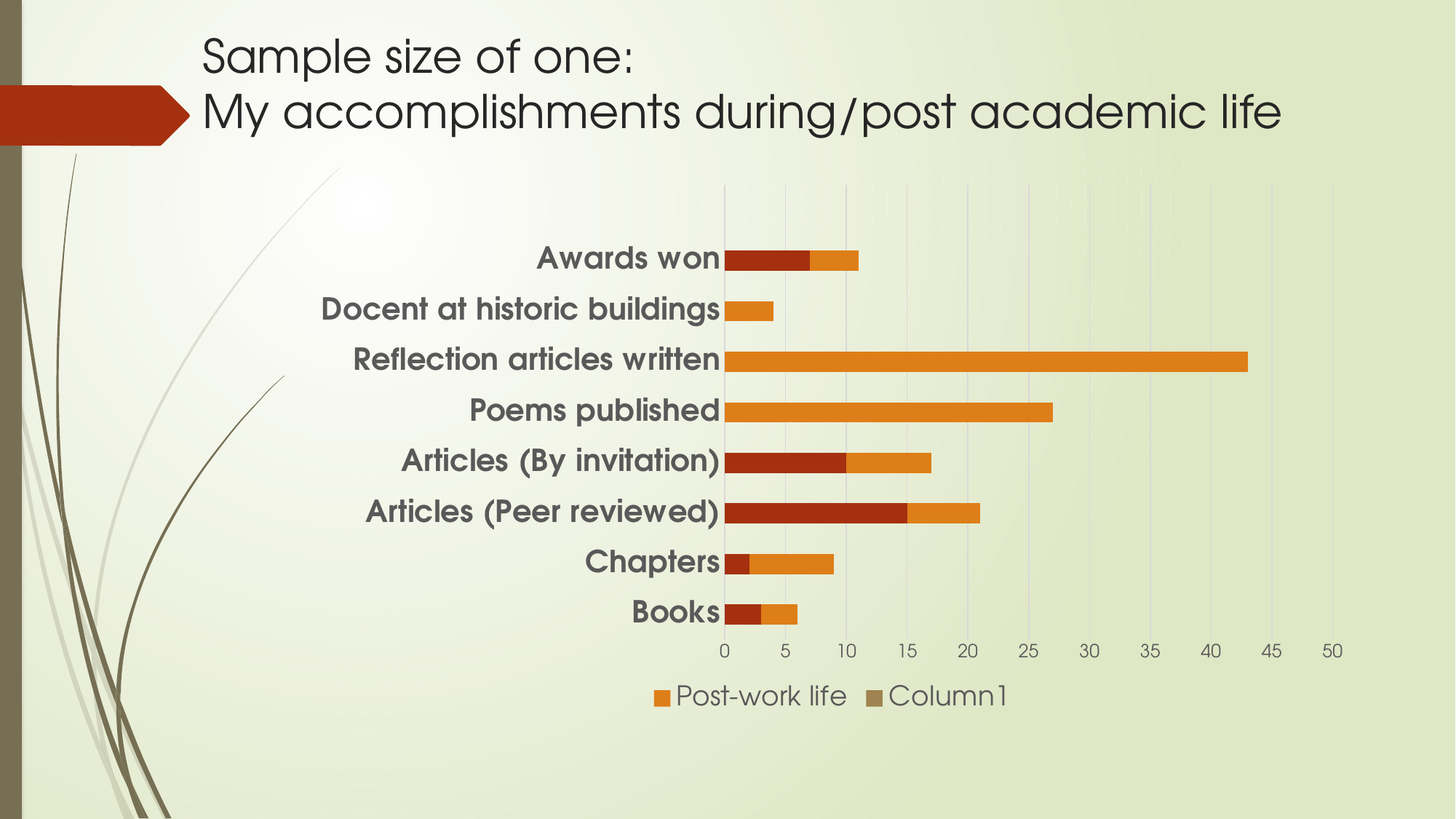

# Sample size of one: My accomplishments during/post academic life

### Chart

| Category | Work life | Post-work life | Column1 |
|---|---|---|---|
| Books | 3.0 | 3.0 | None |
| Chapters | 2.0 | 7.0 | None |
| Articles (Peer reviewed) | 15.0 | 6.0 | None |
| Articles (By invitation) | 10.0 | 7.0 | None |
| Poems published | 0.0 | 27.0 | None |
| Reflection articles written | 0.0 | 43.0 | None |
| Docent at historic buildings | 0.0 | 4.0 | None |
| Awards won | 7.0 | 4.0 | None |